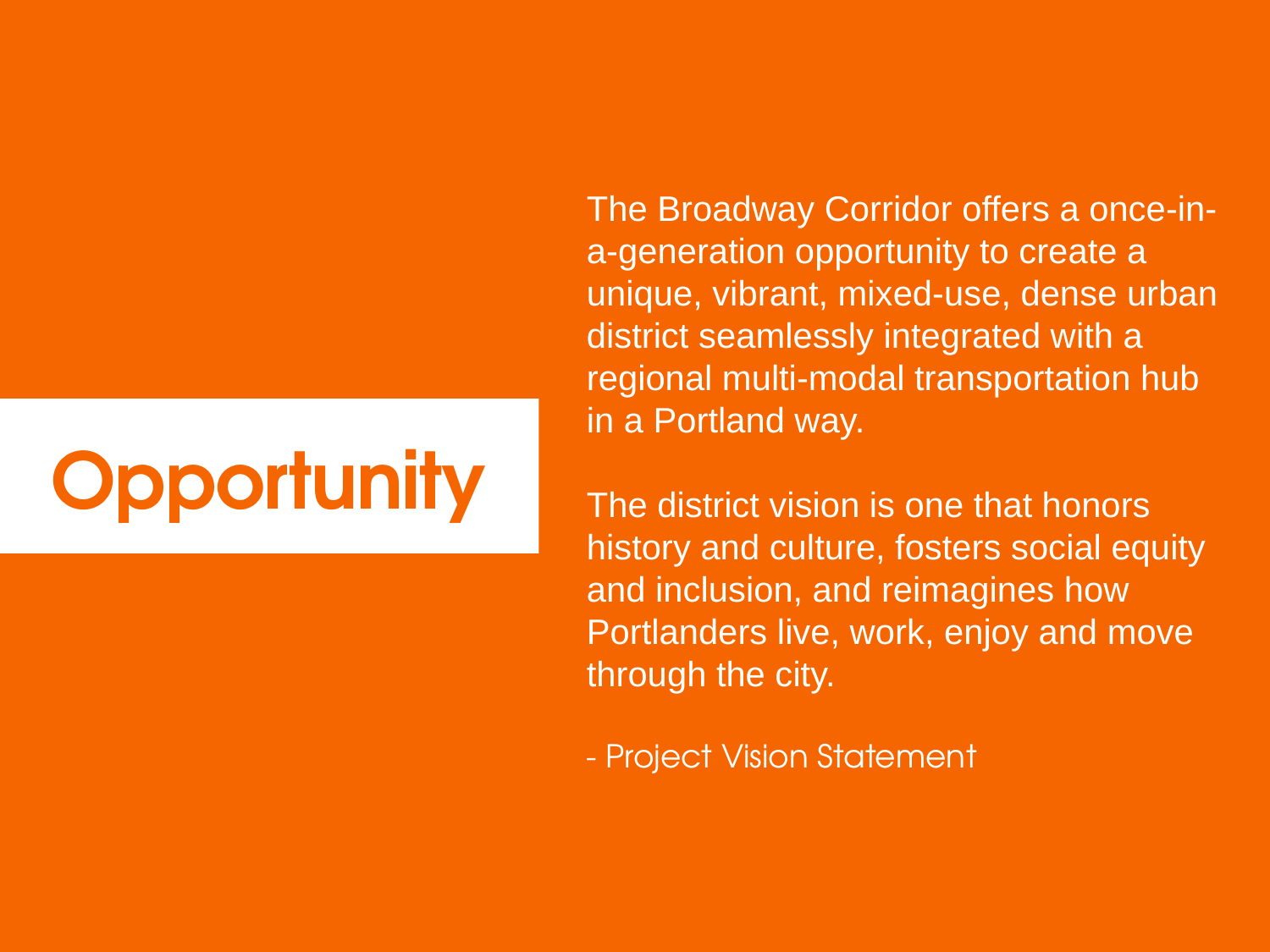

The Broadway Corridor offers a once-in-a-generation opportunity to create a unique, vibrant, mixed-use, dense urban district seamlessly integrated with a regional multi-modal transportation hub in a Portland way.

The district vision is one that honors history and culture, fosters social equity and inclusion, and reimagines how Portlanders live, work, enjoy and move through the city.

- Project Vision Statement

# Opportunity